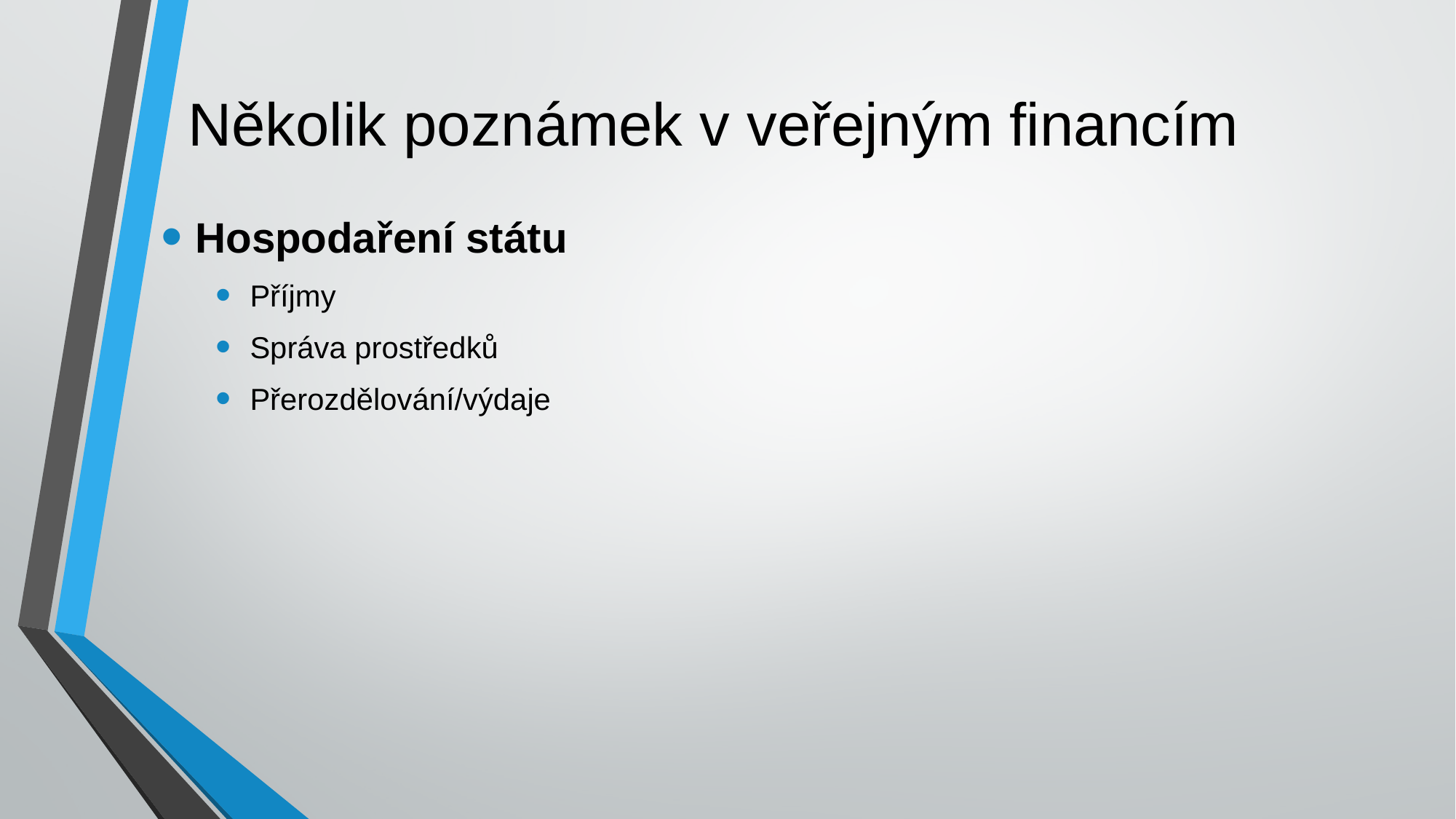

# Několik poznámek v veřejným financím
Hospodaření státu
Příjmy
Správa prostředků
Přerozdělování/výdaje